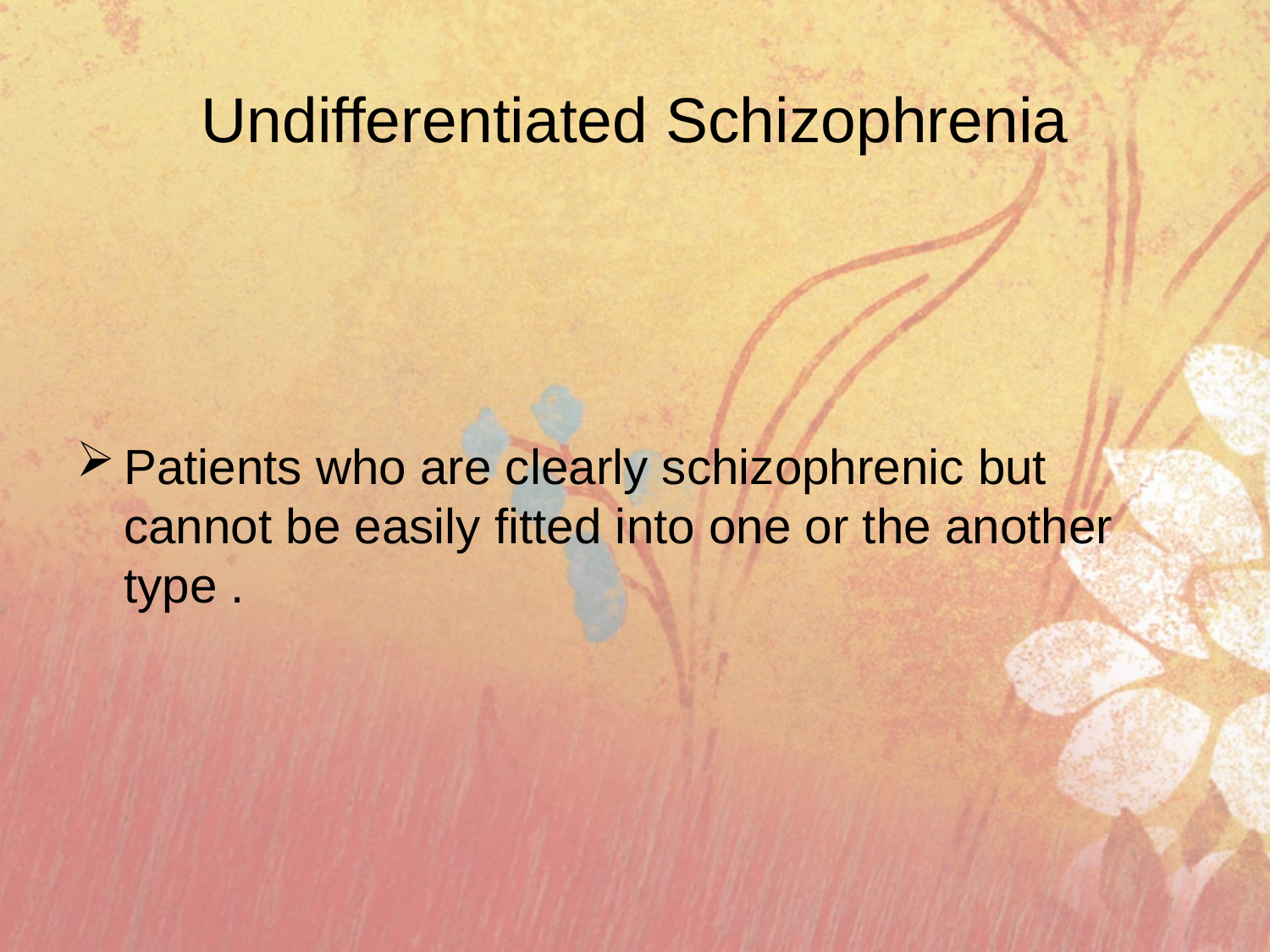

# Undifferentiated Schizophrenia

Patients who are clearly schizophrenic but    cannot be easily fitted into one or the another type .